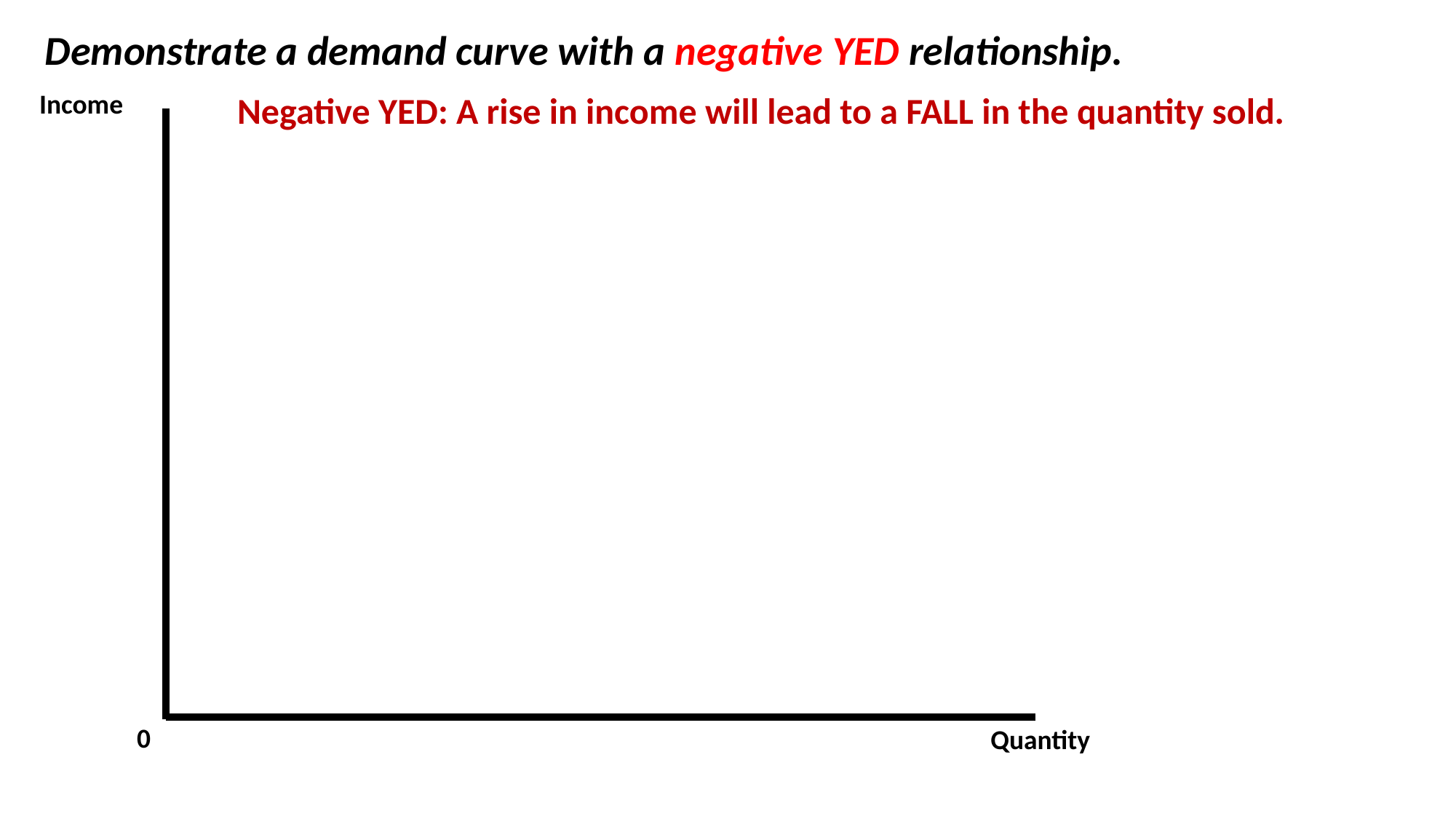

Demonstrate a demand curve with a negative YED relationship.
Income
Negative YED: A rise in income will lead to a FALL in the quantity sold.
0
Quantity